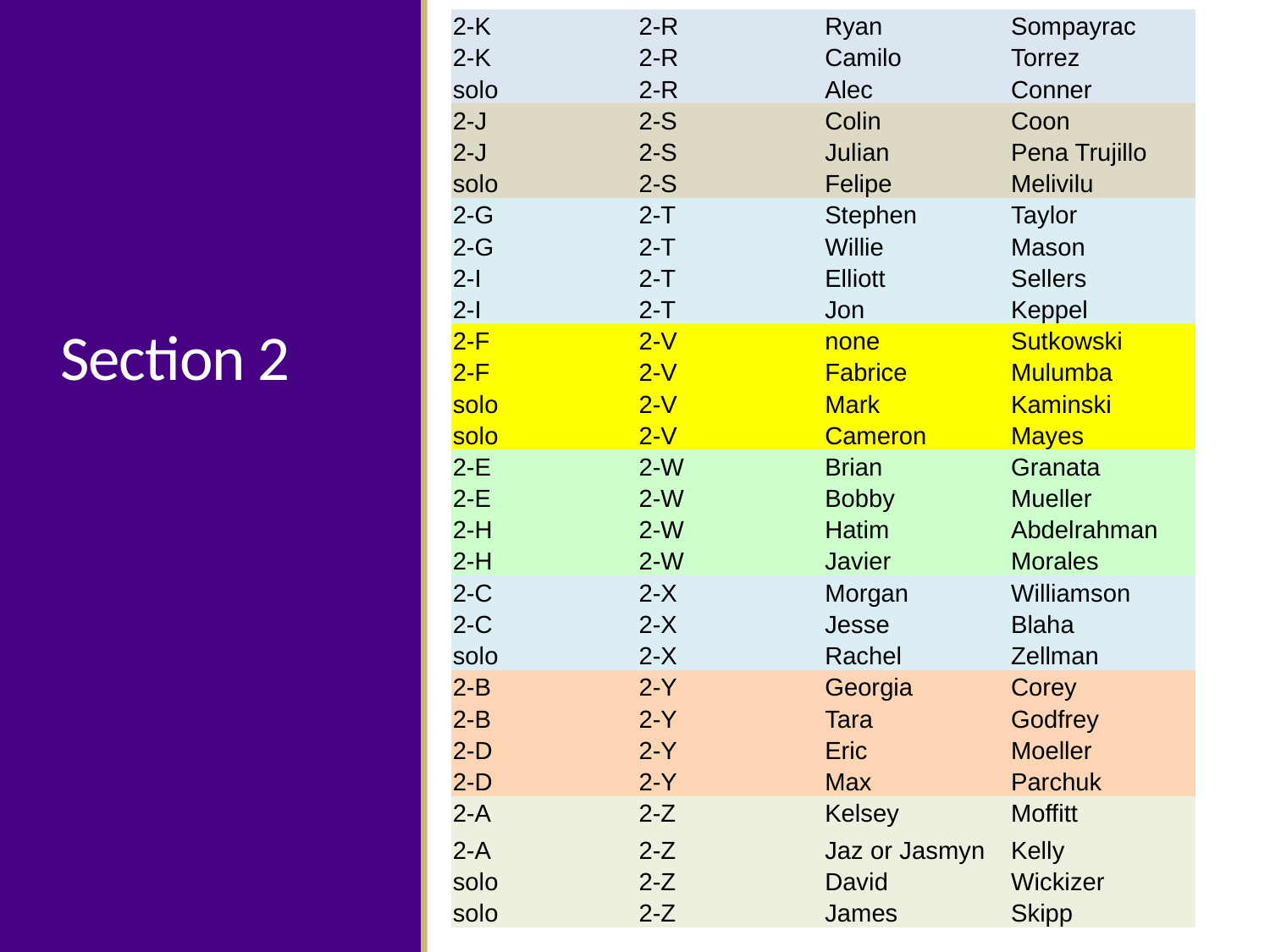

| 2-K | 2-R | Ryan | Sompayrac |
| --- | --- | --- | --- |
| 2-K | 2-R | Camilo | Torrez |
| solo | 2-R | Alec | Conner |
| 2-J | 2-S | Colin | Coon |
| 2-J | 2-S | Julian | Pena Trujillo |
| solo | 2-S | Felipe | Melivilu |
| 2-G | 2-T | Stephen | Taylor |
| 2-G | 2-T | Willie | Mason |
| 2-I | 2-T | Elliott | Sellers |
| 2-I | 2-T | Jon | Keppel |
| 2-F | 2-V | none | Sutkowski |
| 2-F | 2-V | Fabrice | Mulumba |
| solo | 2-V | Mark | Kaminski |
| solo | 2-V | Cameron | Mayes |
| 2-E | 2-W | Brian | Granata |
| 2-E | 2-W | Bobby | Mueller |
| 2-H | 2-W | Hatim | Abdelrahman |
| 2-H | 2-W | Javier | Morales |
| 2-C | 2-X | Morgan | Williamson |
| 2-C | 2-X | Jesse | Blaha |
| solo | 2-X | Rachel | Zellman |
| 2-B | 2-Y | Georgia | Corey |
| 2-B | 2-Y | Tara | Godfrey |
| 2-D | 2-Y | Eric | Moeller |
| 2-D | 2-Y | Max | Parchuk |
| 2-A | 2-Z | Kelsey | Moffitt |
| 2-A | 2-Z | Jaz or Jasmyn | Kelly |
| solo | 2-Z | David | Wickizer |
| solo | 2-Z | James | Skipp |
# Section 2